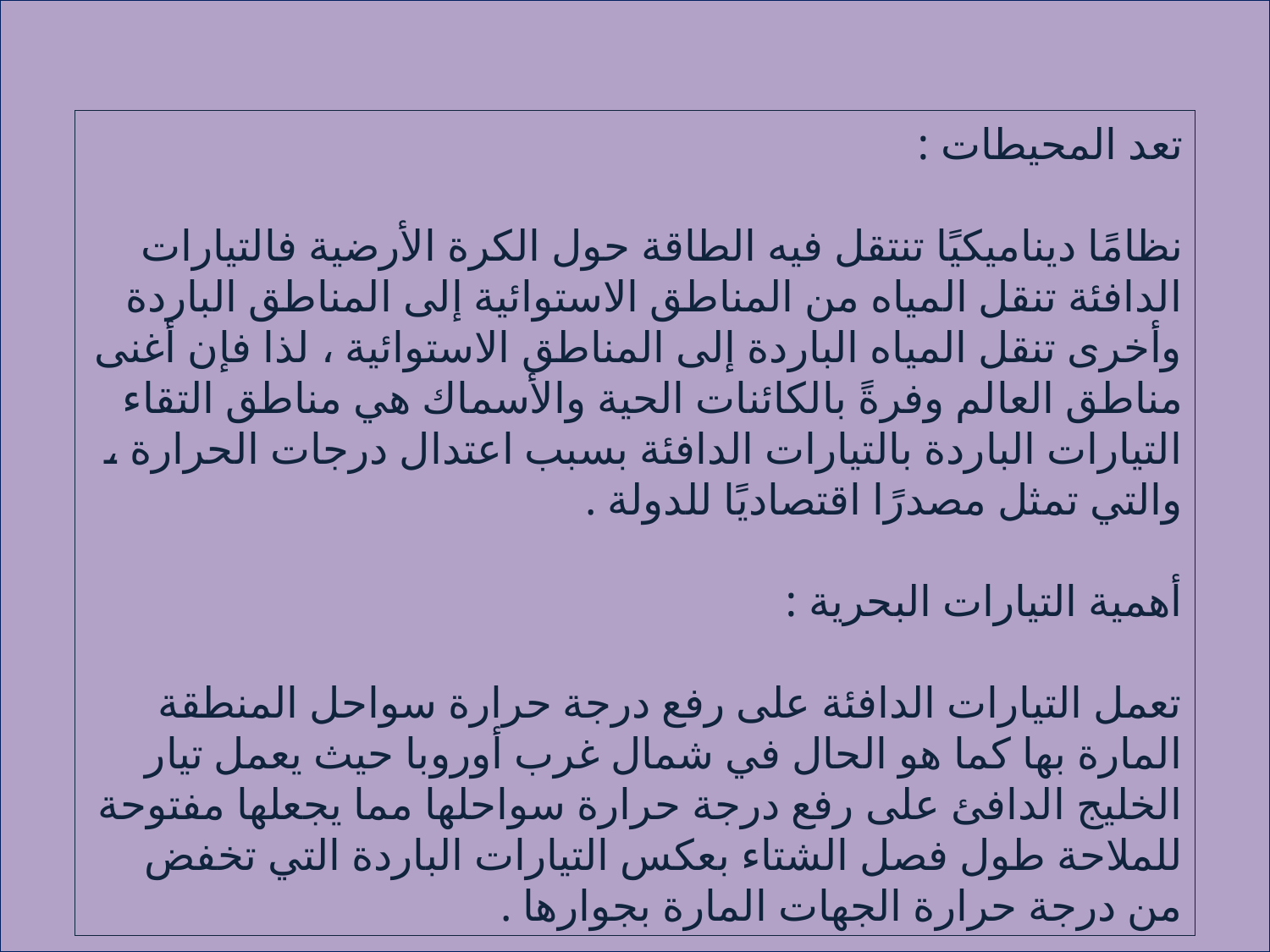

تعد المحيطات :

نظامًا ديناميكيًا تنتقل فيه الطاقة حول الكرة الأرضية فالتيارات الدافئة تنقل المياه من المناطق الاستوائية إلى المناطق الباردة وأخرى تنقل المياه الباردة إلى المناطق الاستوائية ، لذا فإن أغنى مناطق العالم وفرةً بالكائنات الحية والأسماك هي مناطق التقاء التيارات الباردة بالتيارات الدافئة بسبب اعتدال درجات الحرارة ، والتي تمثل مصدرًا اقتصاديًا للدولة .

أهمية التيارات البحرية :

تعمل التيارات الدافئة على رفع درجة حرارة سواحل المنطقة المارة بها كما هو الحال في شمال غرب أوروبا حيث يعمل تيار الخليج الدافئ على رفع درجة حرارة سواحلها مما يجعلها مفتوحة للملاحة طول فصل الشتاء بعكس التيارات الباردة التي تخفض من درجة حرارة الجهات المارة بجوارها .